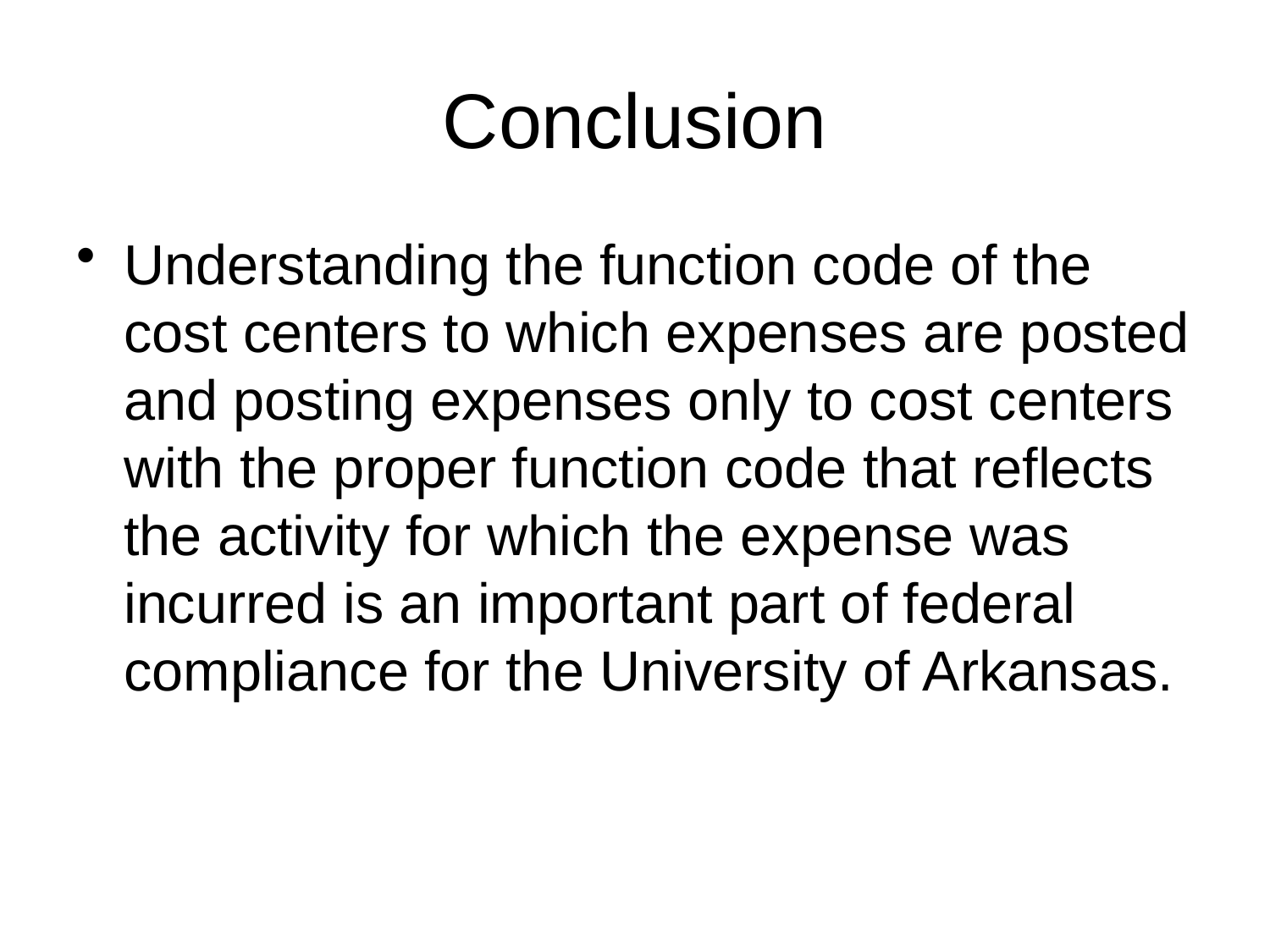

# Conclusion
Understanding the function code of the cost centers to which expenses are posted and posting expenses only to cost centers with the proper function code that reflects the activity for which the expense was incurred is an important part of federal compliance for the University of Arkansas.